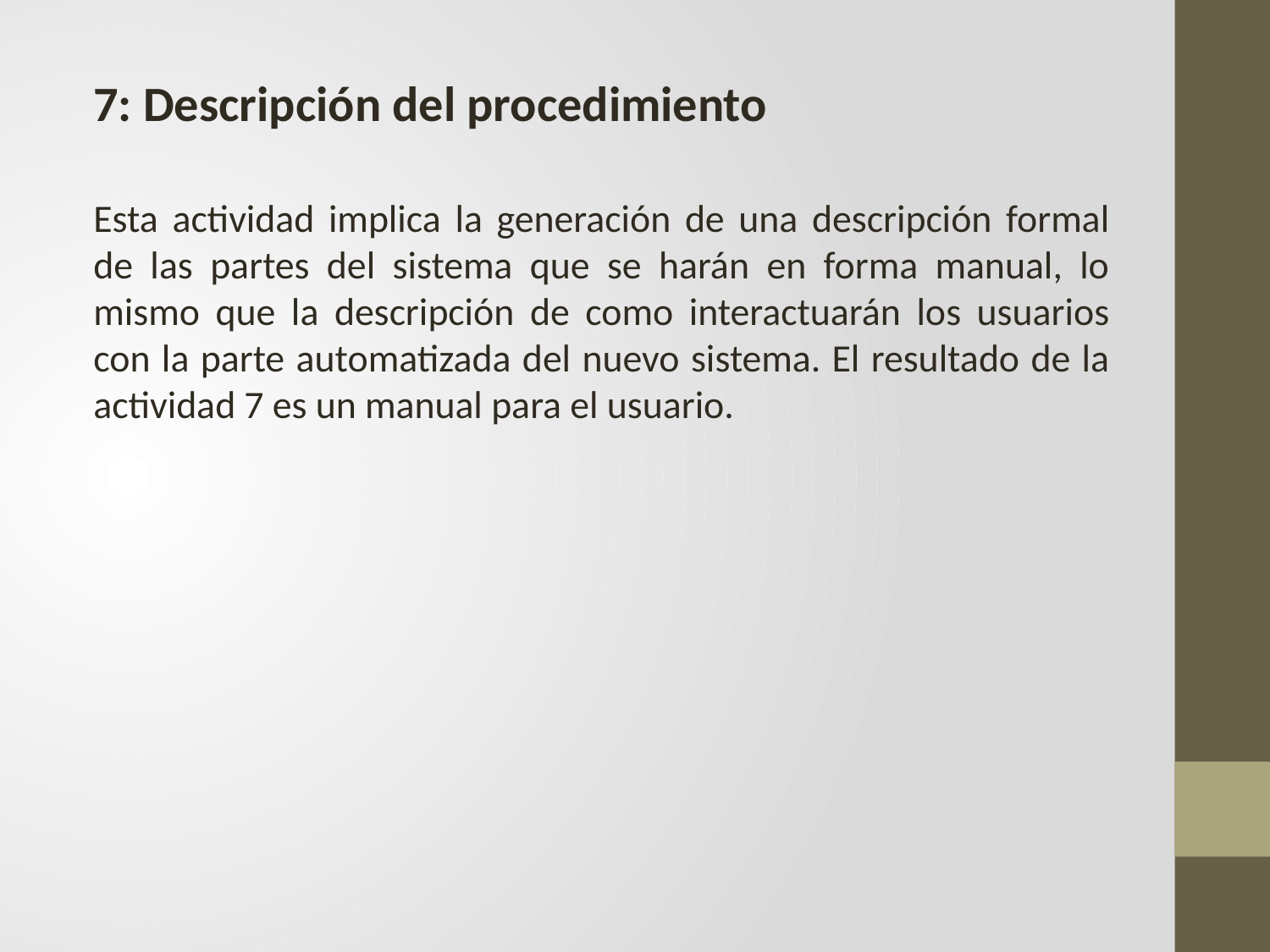

7: Descripción del procedimiento

Esta actividad implica la generación de una descripción formal de las partes del sistema que se harán en forma manual, lo mismo que la descripción de como interactuarán los usuarios con la parte automatizada del nuevo sistema. El resultado de la actividad 7 es un manual para el usuario.